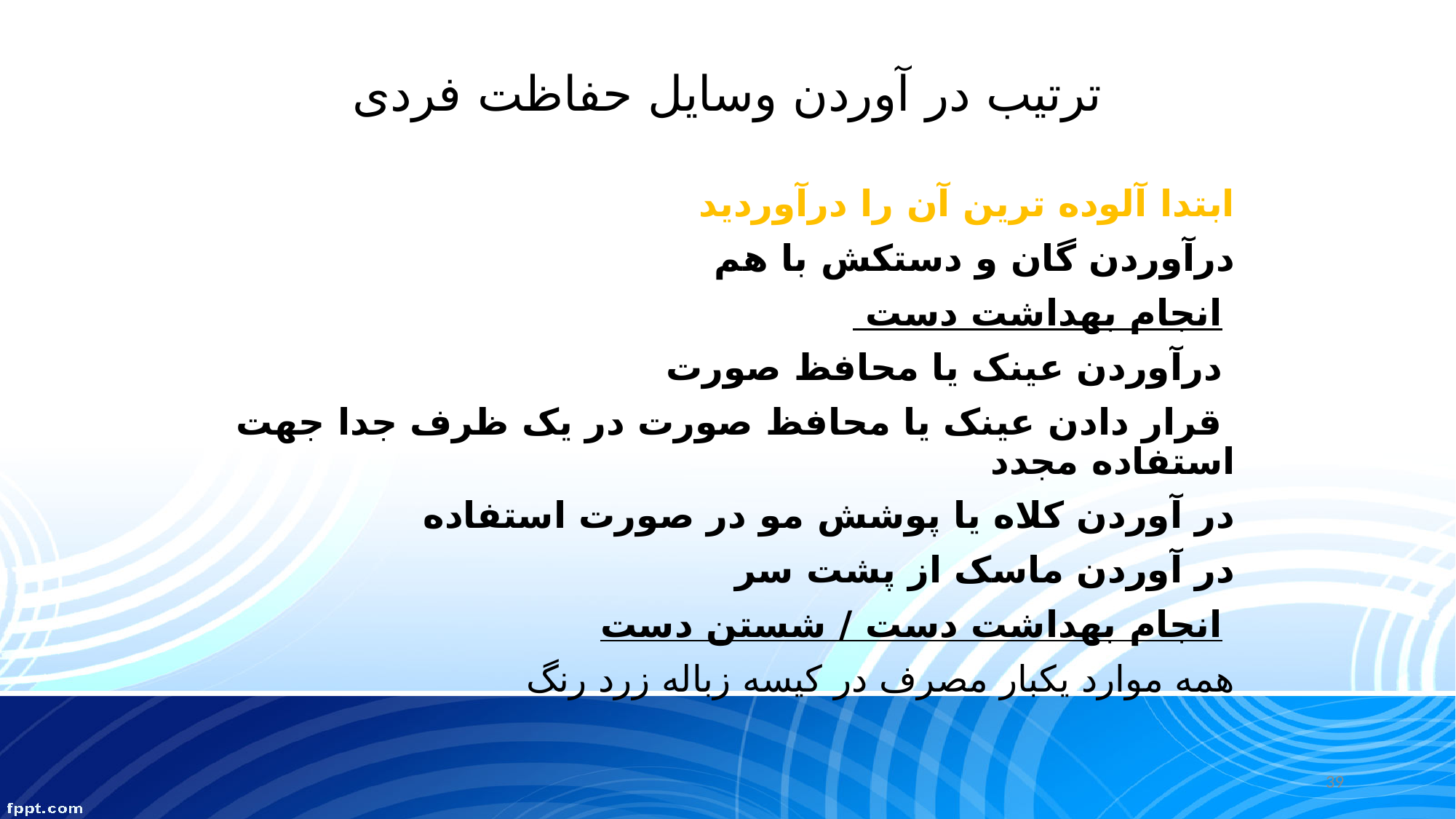

# ترتیب در آوردن وسایل حفاظت فردی
ابتدا آلوده ترين آن را درآورديد
درآوردن گان و دستکش با هم
 انجام بهداشت دست
 درآوردن عینک یا محافظ صورت
 قرار دادن عینک یا محافظ صورت در یک ظرف جدا جهت استفاده مجدد
در آوردن کلاه یا پوشش مو در صورت استفاده
در آوردن ماسک از پشت سر
 انجام بهداشت دست / شستن دست
همه موارد یکبار مصرف در کیسه زباله زرد رنگ

39